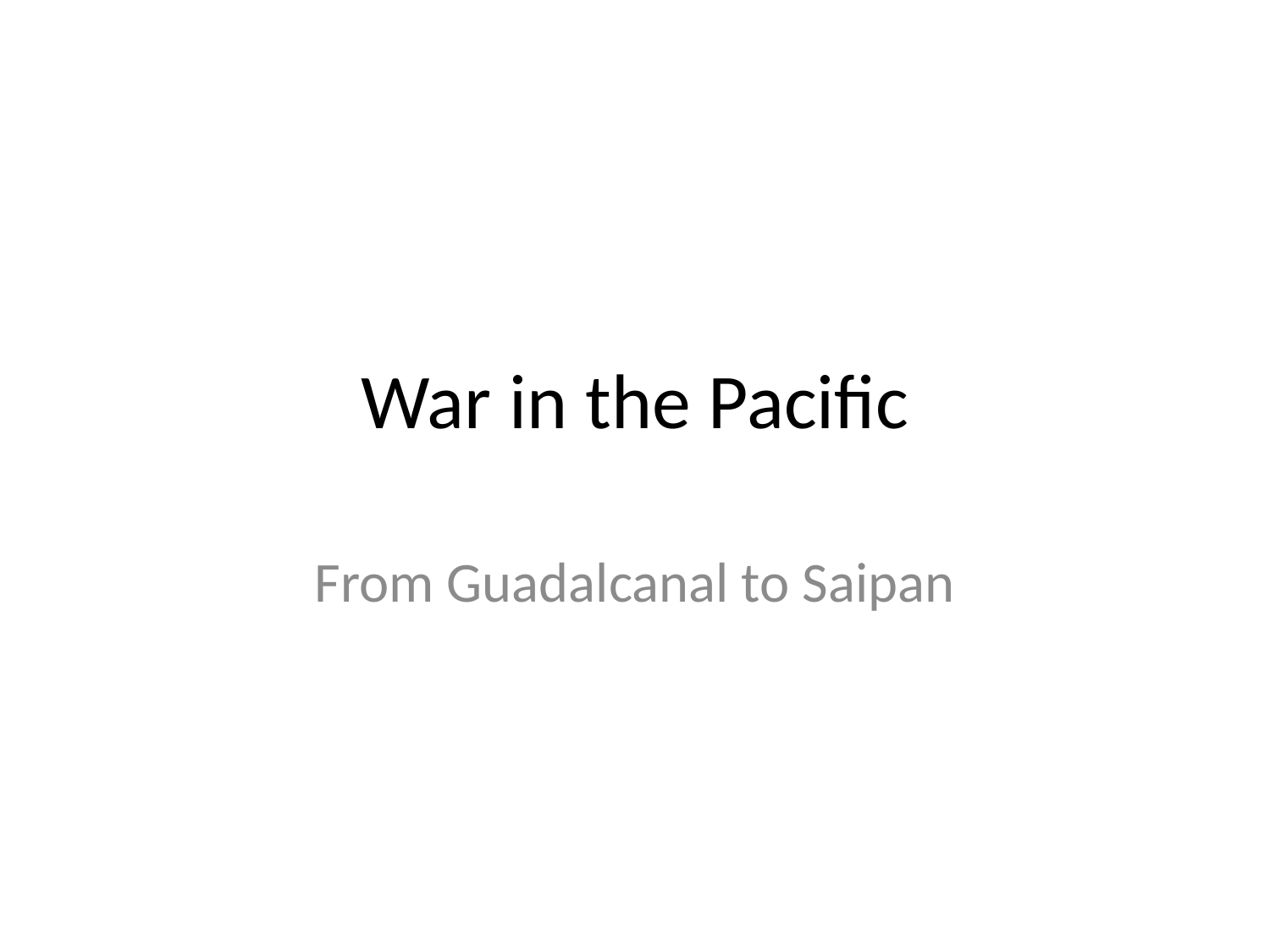

# War in the Pacific
From Guadalcanal to Saipan